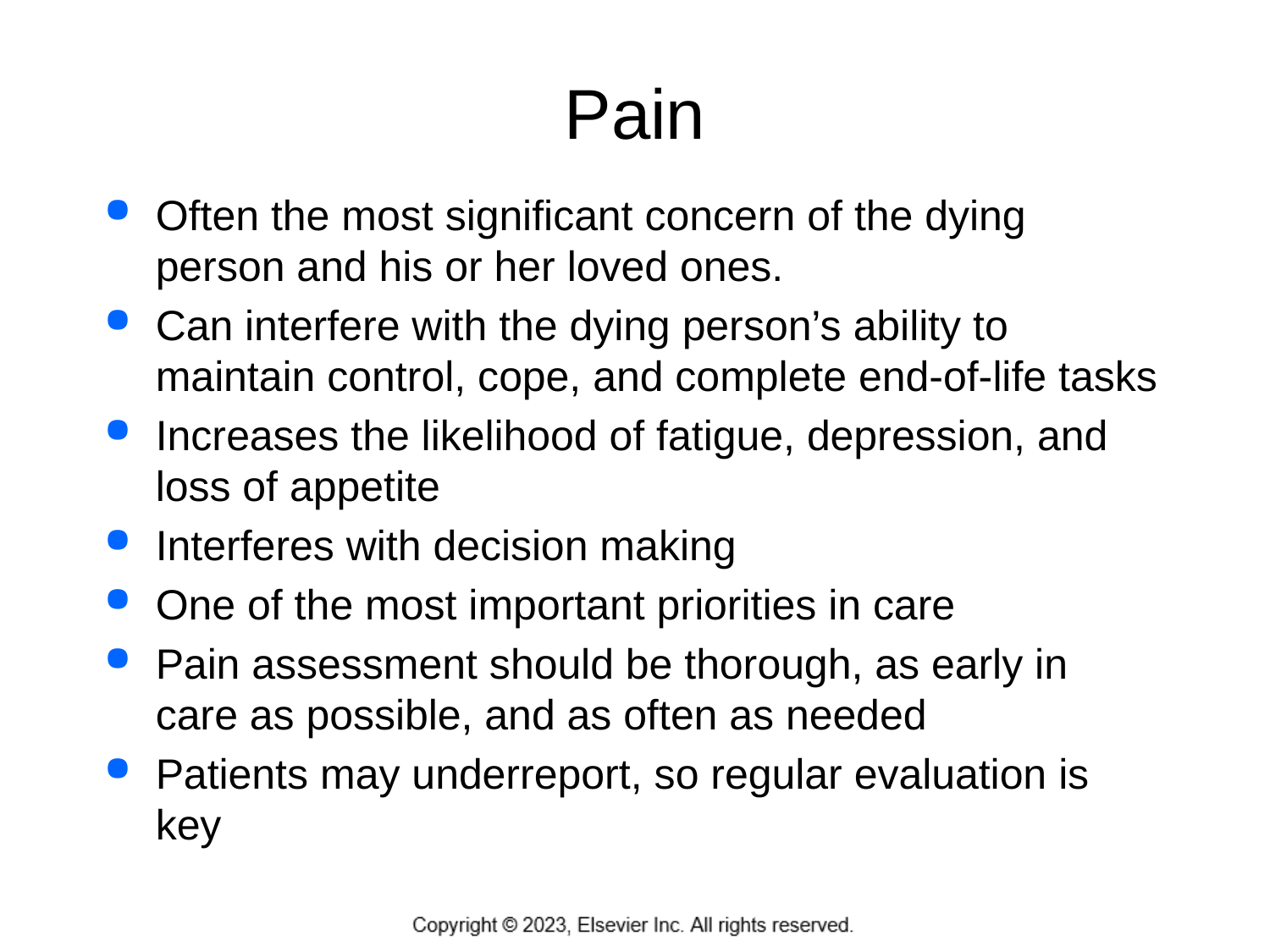

# Pain
Often the most significant concern of the dying person and his or her loved ones.
Can interfere with the dying person’s ability to maintain control, cope, and complete end-of-life tasks
Increases the likelihood of fatigue, depression, and loss of appetite
Interferes with decision making
One of the most important priorities in care
Pain assessment should be thorough, as early in care as possible, and as often as needed
Patients may underreport, so regular evaluation is key